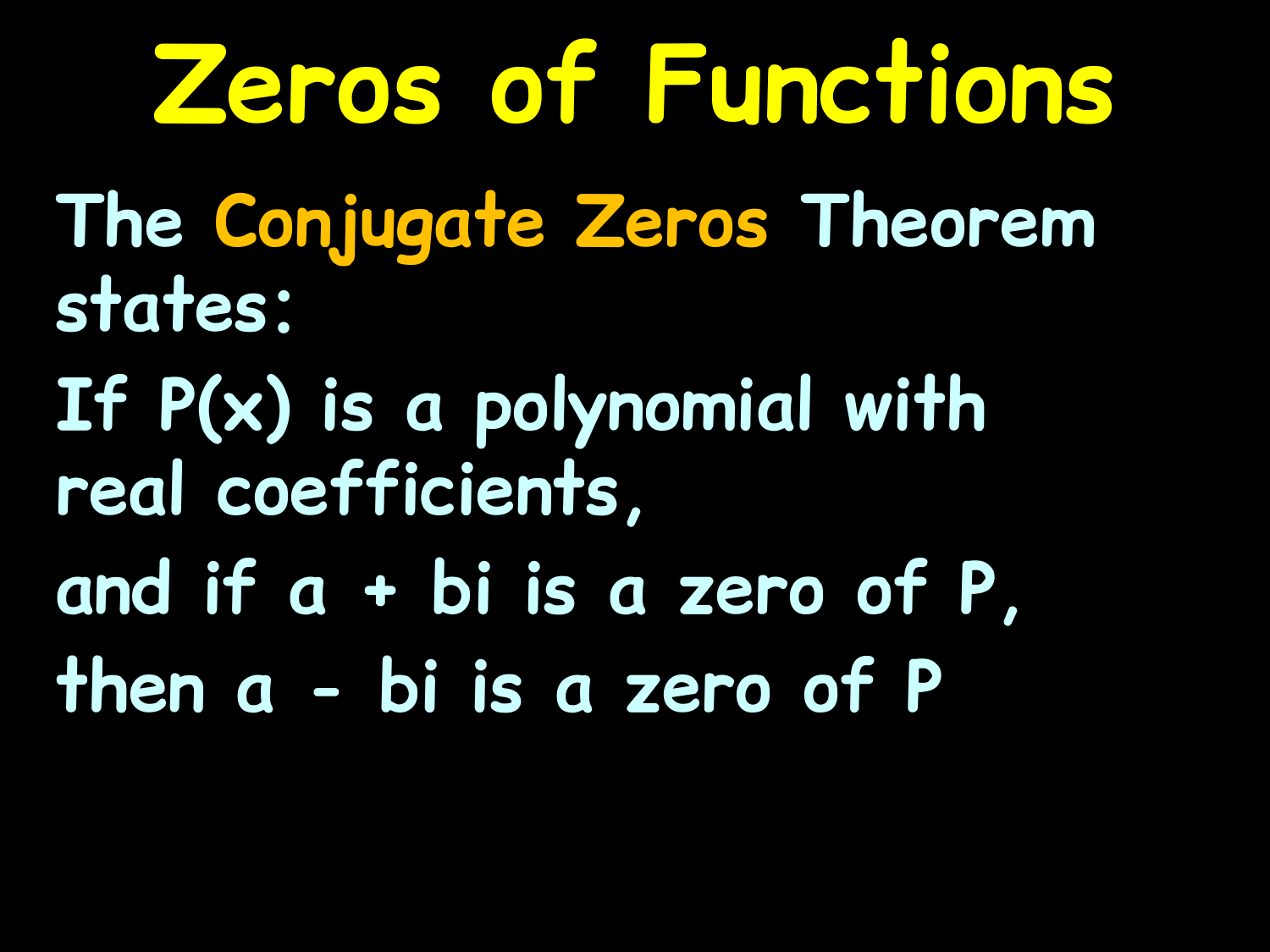

# Zeros of Functions
The Conjugate Zeros Theorem states:
If P(x) is a polynomial with real coefficients,
and if a + bi is a zero of P,
then a - bi is a zero of P